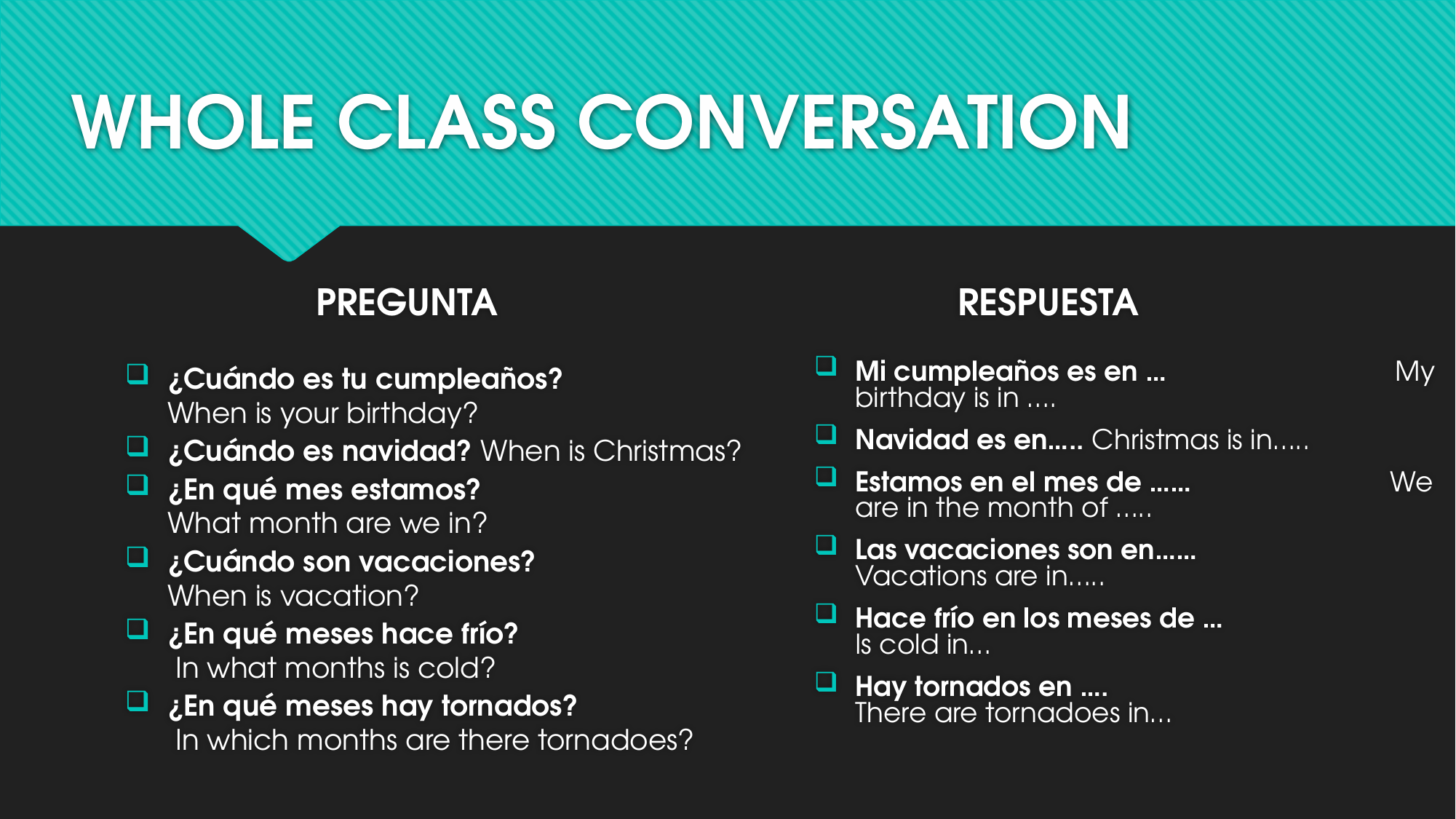

# WHOLE CLASS CONVERSATION
PREGUNTA
RESPUESTA
Mi cumpleaños es en …                              My birthday is in ….
Navidad es en….. Christmas is in…..
Estamos en el mes de ……                          We are in the month of …..
Las vacaciones son en……                 Vacations are in…..
Hace frío en los meses de …                          Is cold in…
Hay tornados en ….                                  There are tornadoes in…
¿Cuándo es tu cumpleaños?                      When is your birthday?
¿Cuándo es navidad? When is Christmas?
¿En qué mes estamos?                                What month are we in?
¿Cuándo son vacaciones?                          When is vacation?
¿En qué meses hace frío?                                  In what months is cold?
¿En qué meses hay tornados?                           In which months are there tornadoes?